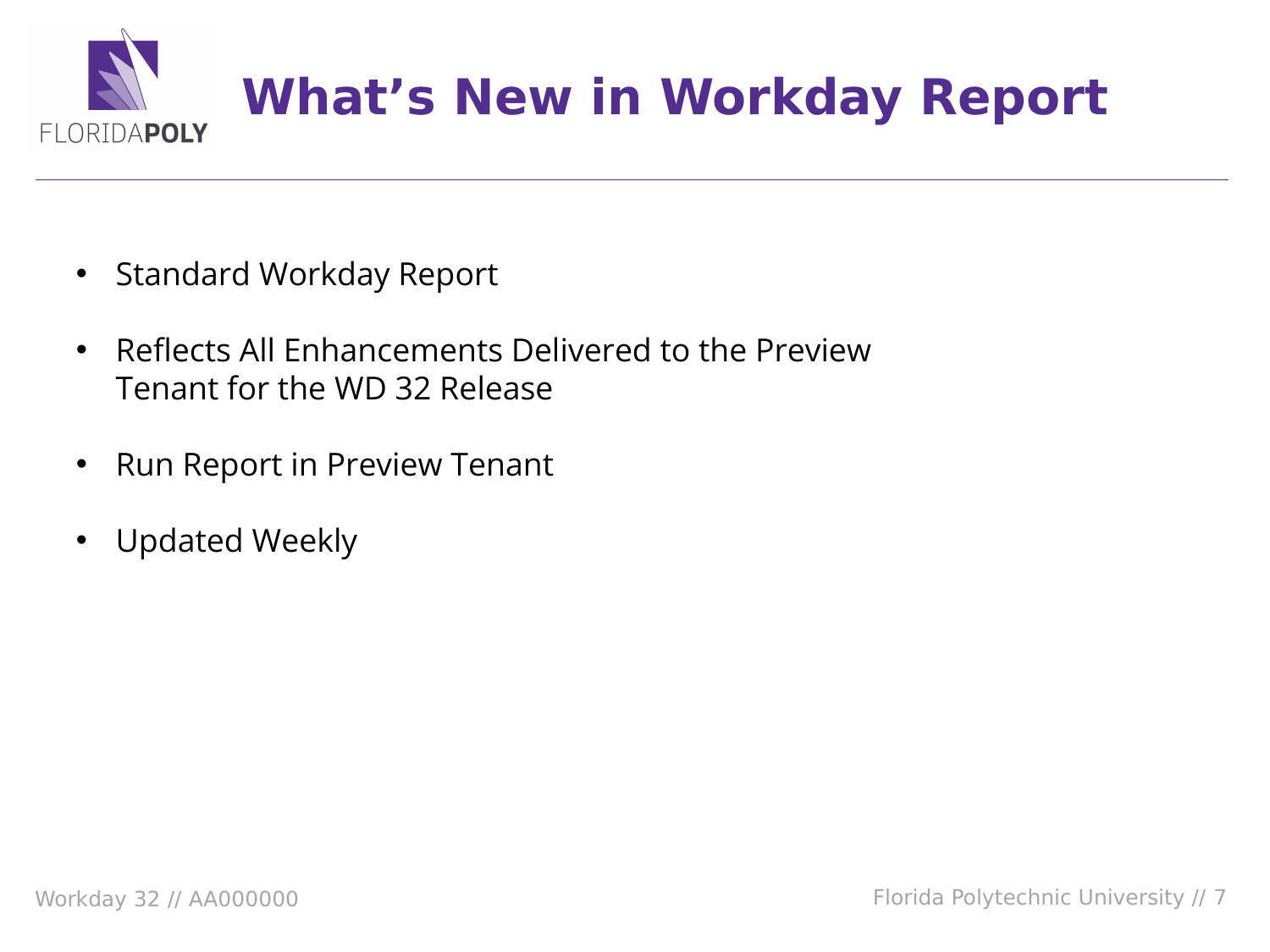

What’s New in Workday Report
Standard Workday Report

Reflects All Enhancements Delivered to the Preview Tenant for the WD 32 Release

Run Report in Preview Tenant

Updated Weekly
Florida Polytechnic University // 7
Workday 32 // AA000000